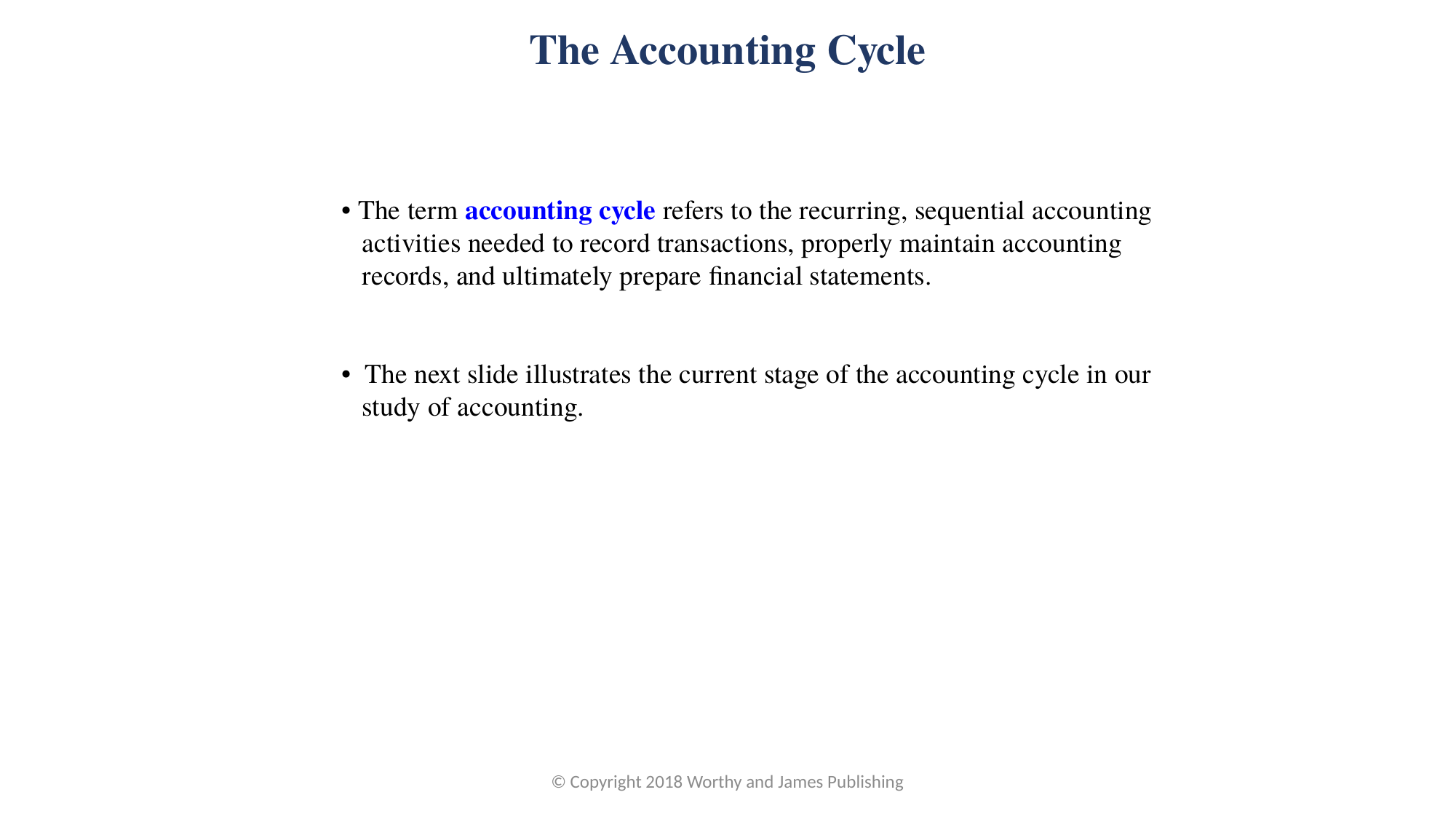

The Accounting Cycle
• The term accounting cycle refers to the recurring, sequential accounting
   activities needed to record transactions, properly maintain accounting
   records, and ultimately prepare financial statements.

•  The next slide illustrates the current stage of the accounting cycle in our
   study of accounting.

© Copyright 2018 Worthy and James Publishing